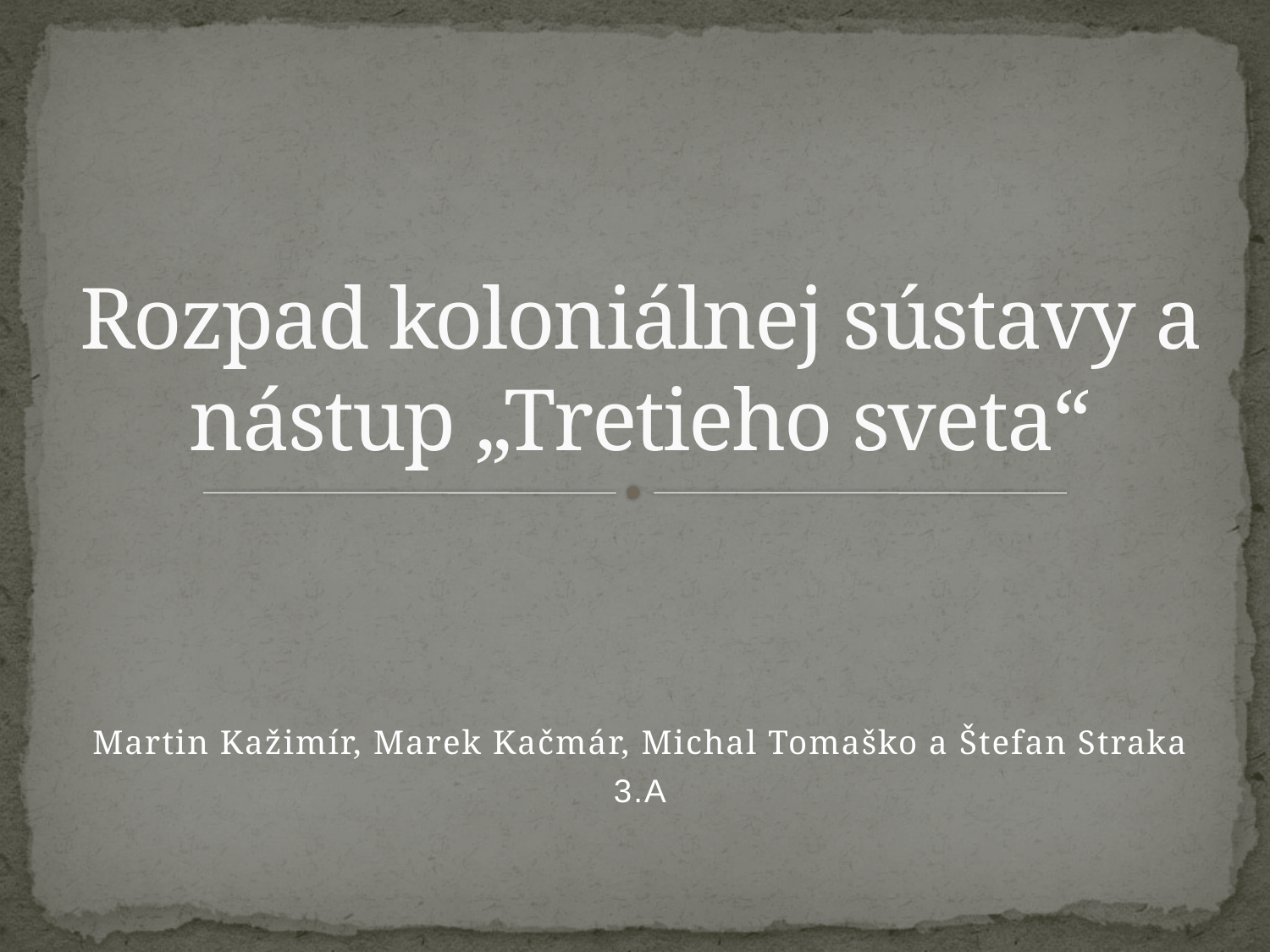

# Rozpad koloniálnej sústavy a nástup „Tretieho sveta“
Martin Kažimír, Marek Kačmár, Michal Tomaško a Štefan Straka
3.A